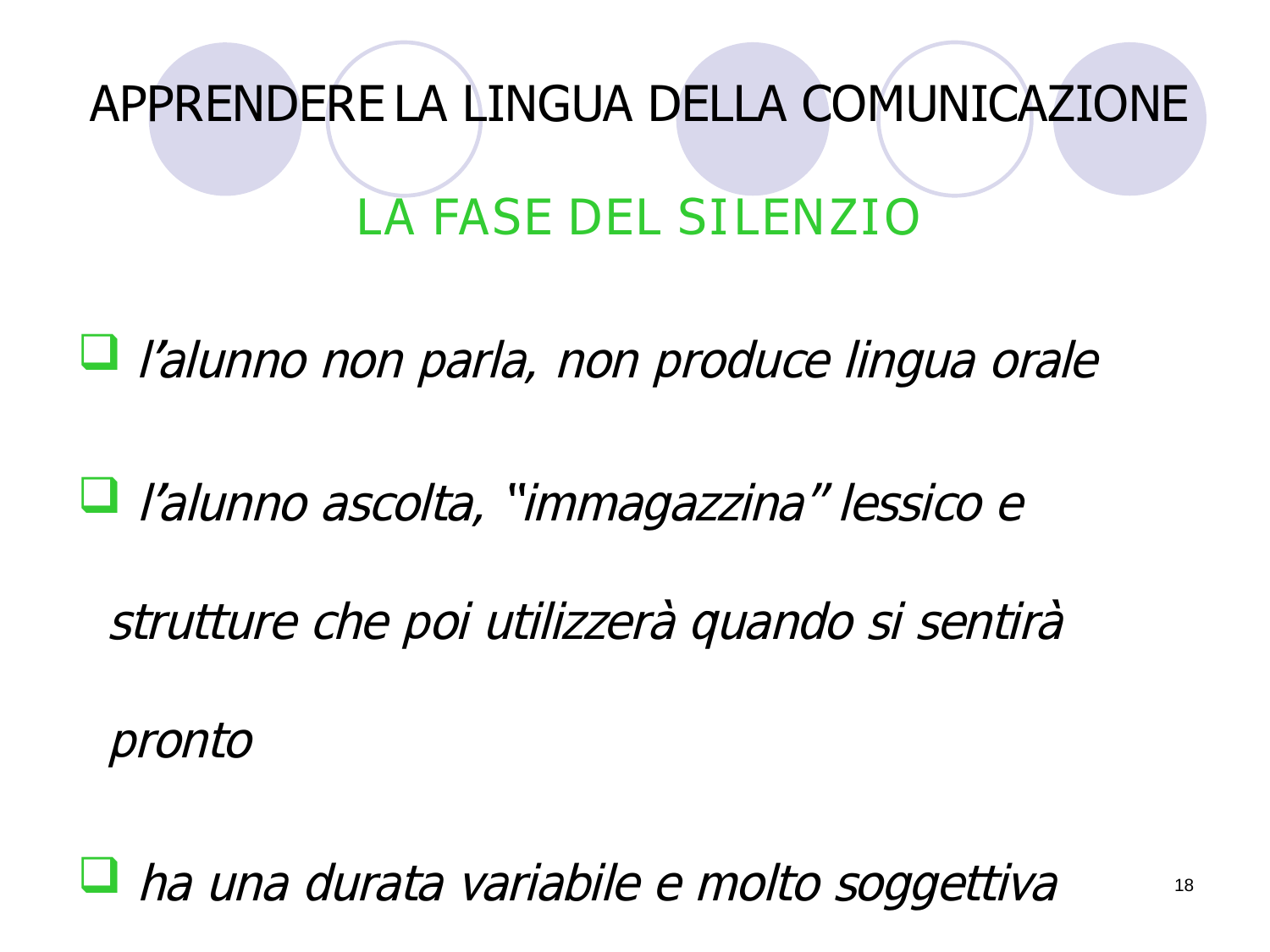

APPRENDERE LA LINGUA DELLA COMUNICAZIONE
LA FASE DEL SILENZIO
 l’alunno non parla, non produce lingua orale
 l’alunno ascolta, “immagazzina” lessico e strutture che poi utilizzerà quando si sentirà pronto
 ha una durata variabile e molto soggettiva

18